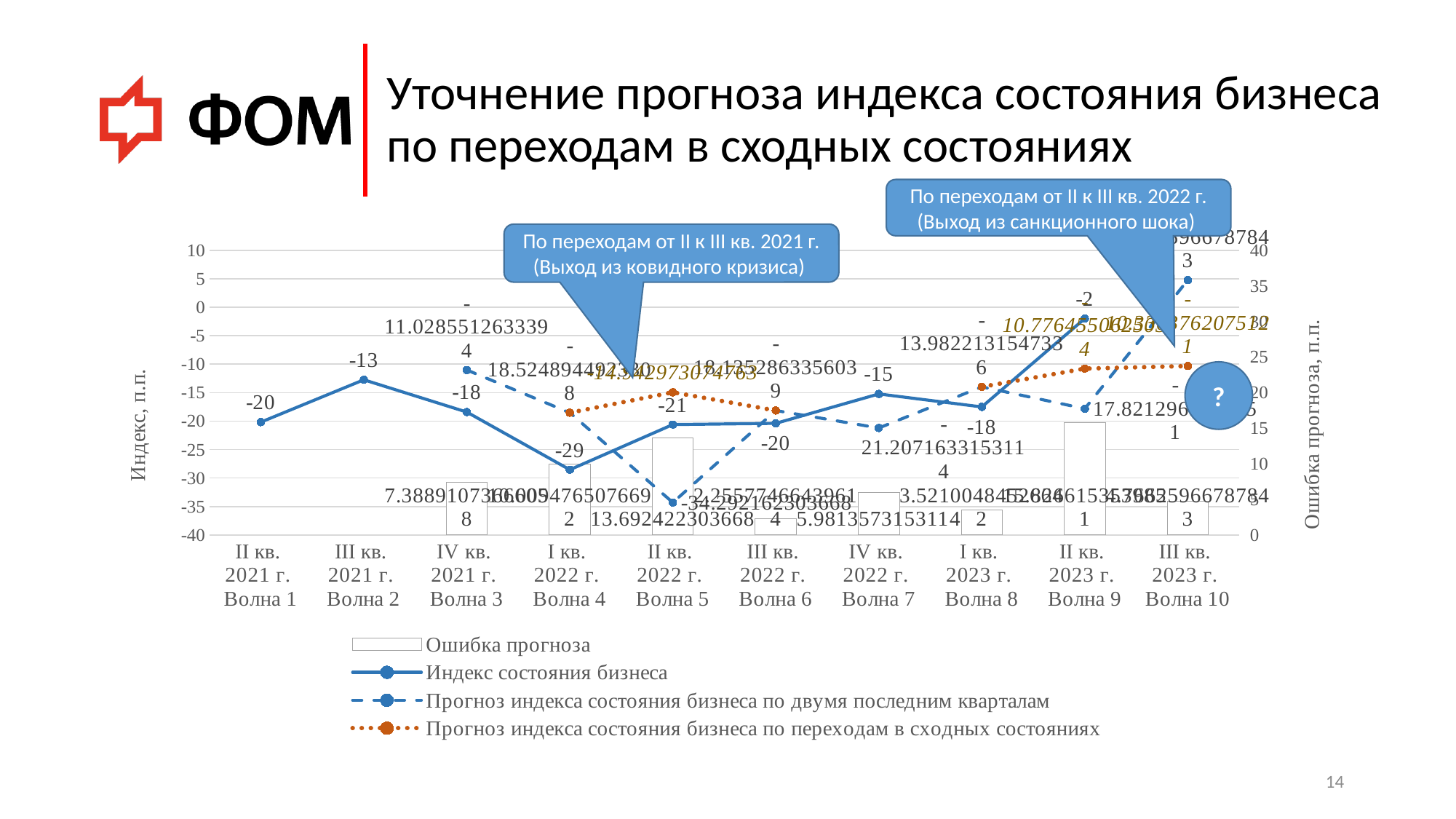

# Уточнение прогноза индекса состояния бизнеса по переходам в сходных состояниях
По переходам от II к III кв. 2022 г. (Выход из санкционного шока)
По переходам от II к III кв. 2021 г. (Выход из ковидного кризиса)

### Chart

| Category | Ошибка прогноза | Индекс состояния бизнеса | Прогноз индекса состояния бизнеса по двумя последним кварталам | Прогноз индекса состояния бизнеса по переходам в сходных состояниях |
|---|---|---|---|---|
| II кв.
2021 г.
Волна 1 | None | -20.176731000000004 | None | None |
| III кв.
2021 г.
Волна 2 | None | -12.738853000000002 | None | None |
| IV кв.
2021 г.
Волна 3 | 7.388910736660584 | -18.417462 | -11.028551263339416 | None |
| I кв.
2022 г.
Волна 4 | 10.009476507669198 | -28.534371 | -18.5248944923308 | -18.5248944923308 |
| II кв.
2022 г.
Волна 5 | 13.692422303667975 | -20.599740000000004 | -34.29216230366798 | -14.942973074762993 |
| III кв.
2022 г.
Волна 6 | 2.255774664396135 | -20.391061 | -18.135286335603865 | -18.135286335603865 |
| IV кв.
2022 г.
Волна 7 | 5.981357315311401 | -15.225806 | -21.2071633153114 | None |
| I кв.
2023 г.
Волна 8 | 3.5210048452664218 | -17.503218 | -13.982213154733579 | -13.982213154733579 |
| II кв.
2023 г.
Волна 9 | 15.826615353985076 | -1.9946810000000006 | -17.821296353985076 | -10.77645506250338 |
| III кв.
2023 г.
Волна 10 | 4.766259667878427 | None | 4.766259667878427 | -10.330376207512138 |
?
14